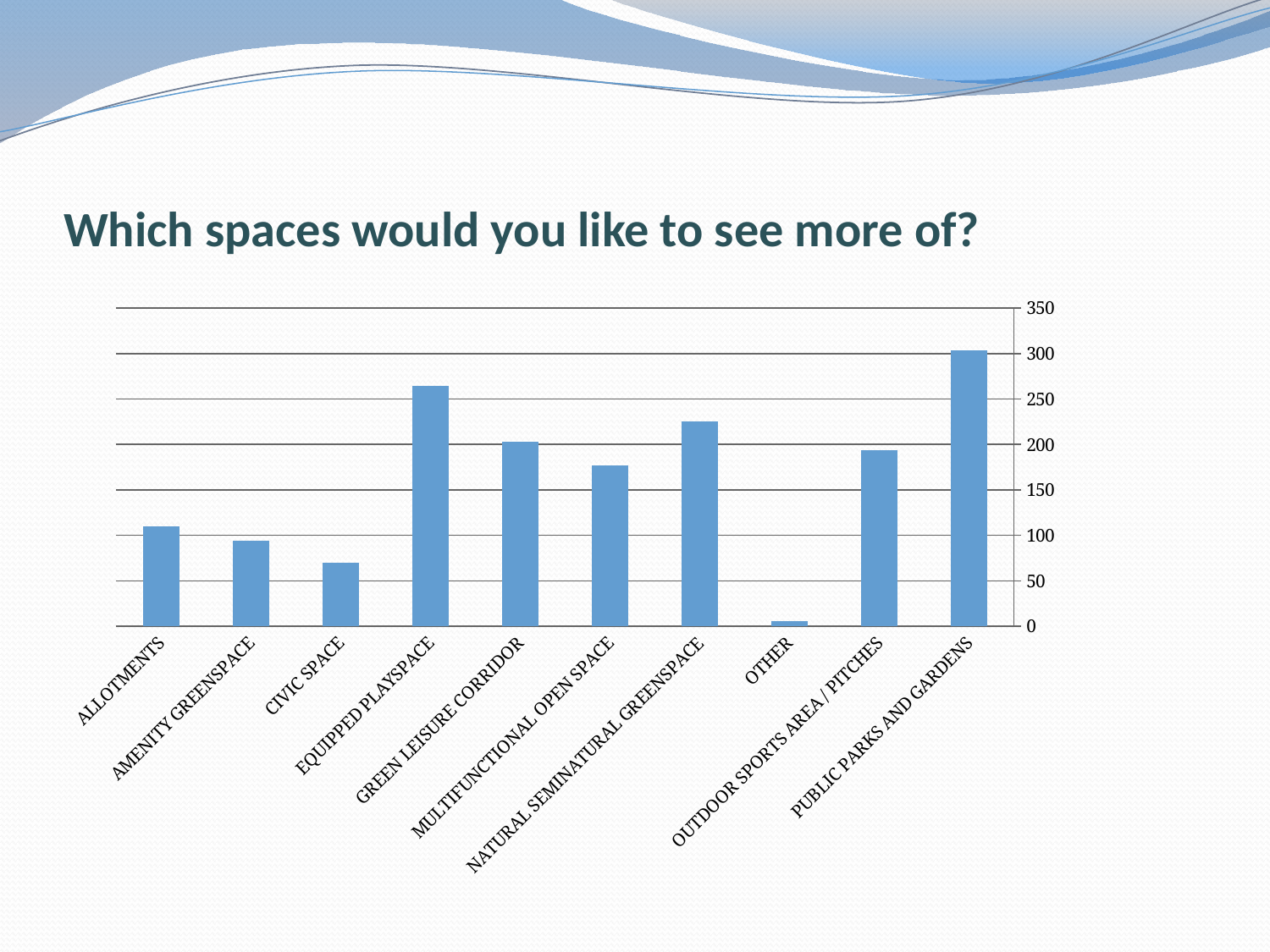

# Which spaces would you like to see more of?

### Chart

| Category |  |
|---|---|
| ALLOTMENTS | 110.0 |
| AMENITY GREENSPACE | 94.0 |
| CIVIC SPACE | 70.0 |
| EQUIPPED PLAYSPACE | 264.0 |
| GREEN LEISURE CORRIDOR | 203.0 |
| MULTIFUNCTIONAL OPEN SPACE | 177.0 |
| NATURAL SEMINATURAL GREENSPACE | 225.0 |
| OTHER | 6.0 |
| OUTDOOR SPORTS AREA / PITCHES | 194.0 |
| PUBLIC PARKS AND GARDENS | 304.0 |